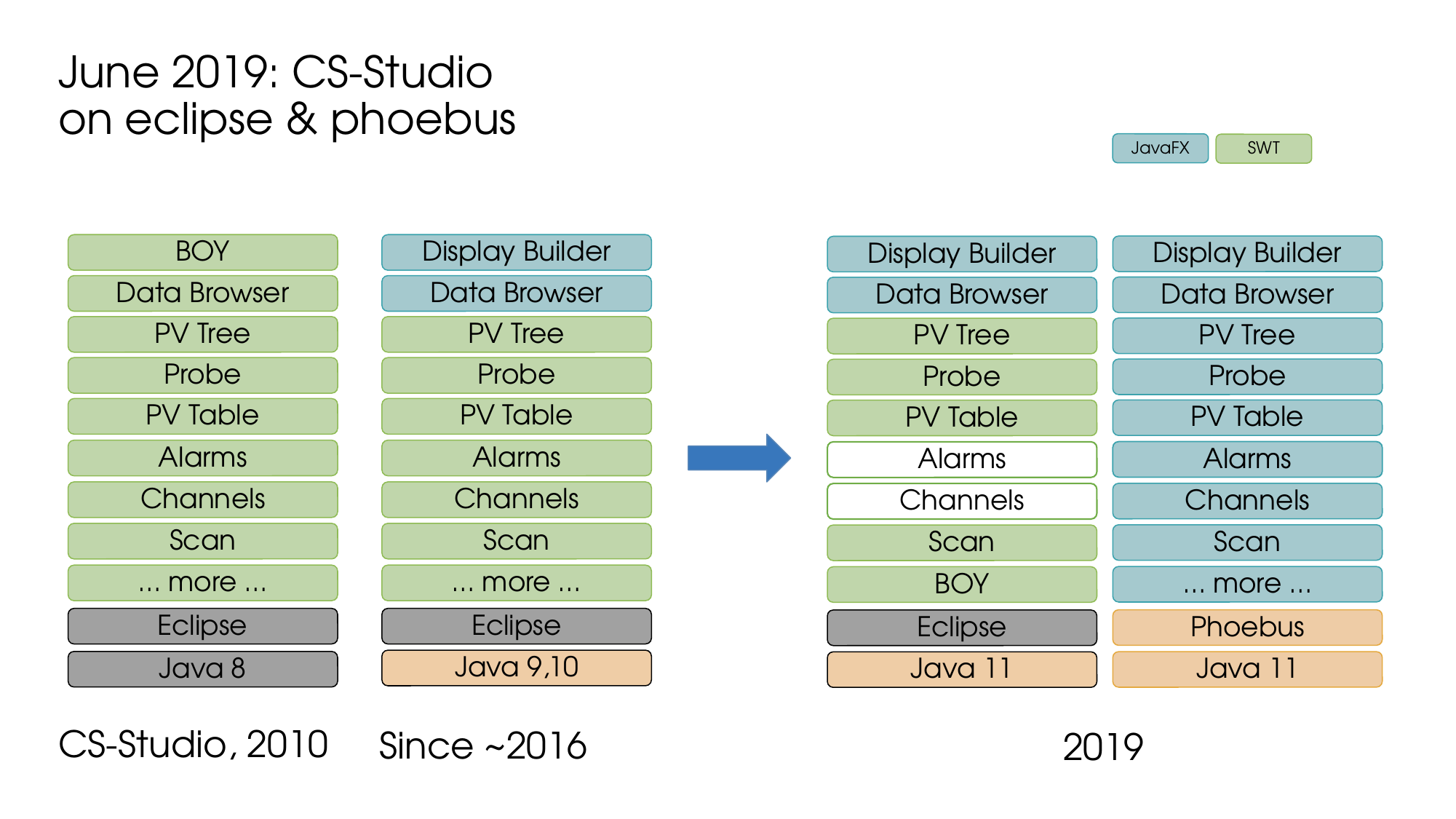

# June 2019: CS-Studio on eclipse & phoebus
JavaFX
SWT
Display Builder
Data Browser
PV Tree
Probe
PV Table
Alarms
Channels
Scan
… more …
Eclipse
Java 9,10
Since ~2016
BOY
Display Builder
Data Browser
PV Tree
Probe
PV Table
Alarms
Channels
Scan
… more …
Phoebus
Java 11
2019
Display Builder
Data Browser
Data Browser
PV Tree
PV Tree
Probe
Probe
PV Table
PV Table

Alarms
Alarms
Channels
Channels
Scan
Scan
… more …
BOY
Eclipse
Eclipse
Java 8
Java 11
CS-Studio, 2010